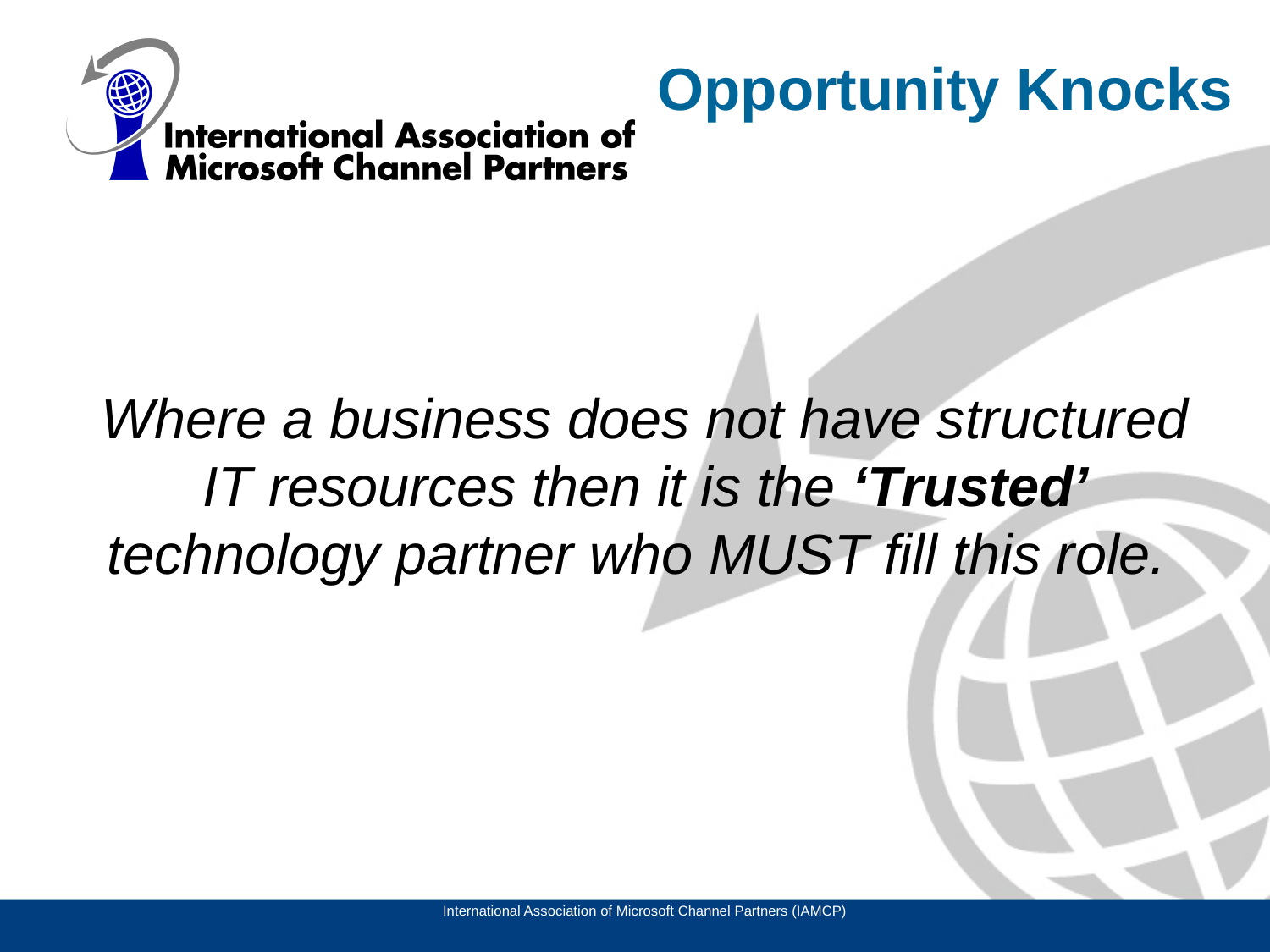

# Opportunity Knocks
Where a business does not have structured IT resources then it is the ‘Trusted’ technology partner who MUST fill this role.
International Association of Microsoft Channel Partners (IAMCP)